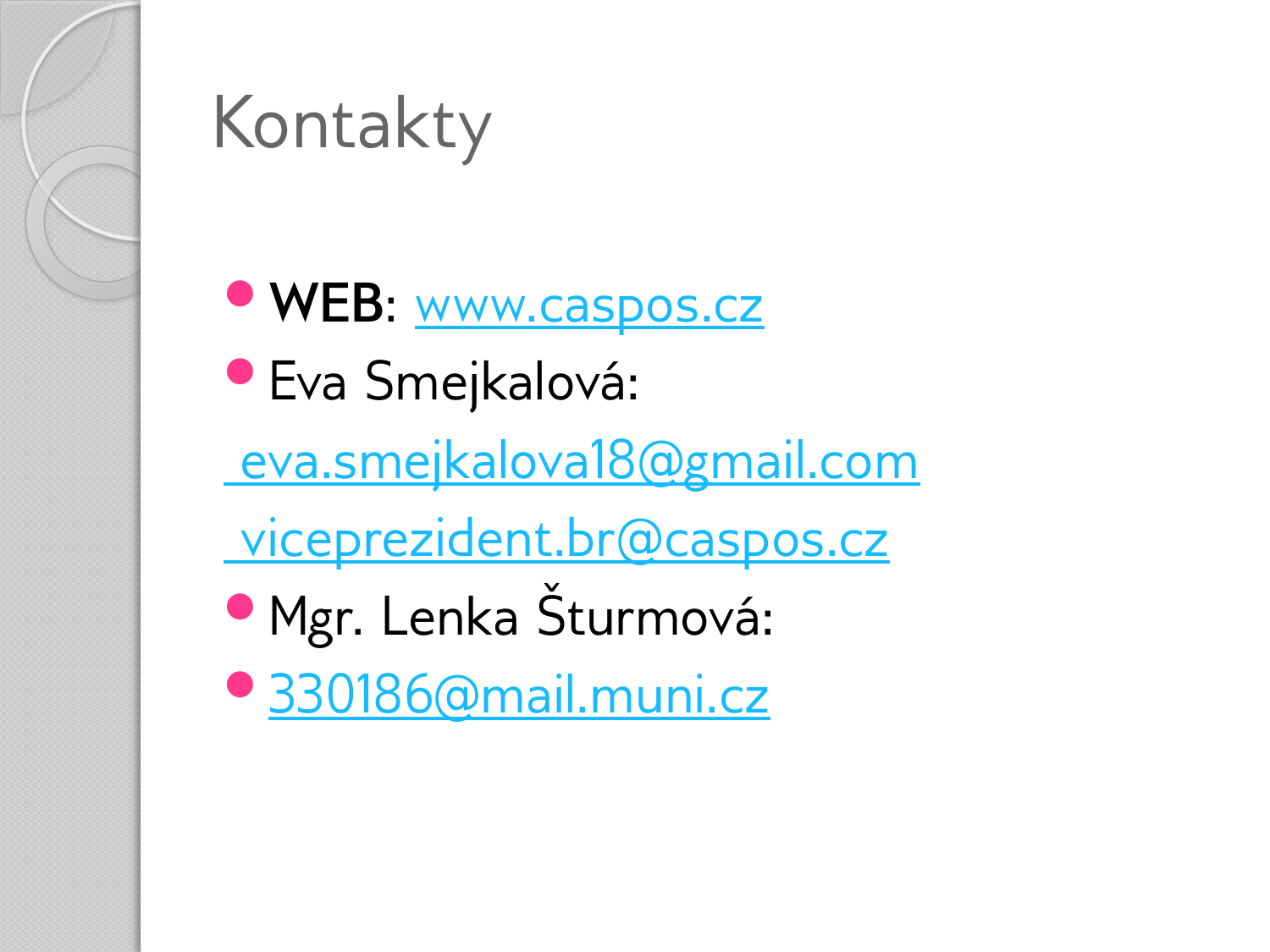

# Kontakty
WEB: www.caspos.cz
Eva Smejkalová:
 eva.smejkalova18@gmail.com
 viceprezident.br@caspos.cz
Mgr. Lenka Šturmová:
330186@mail.muni.cz